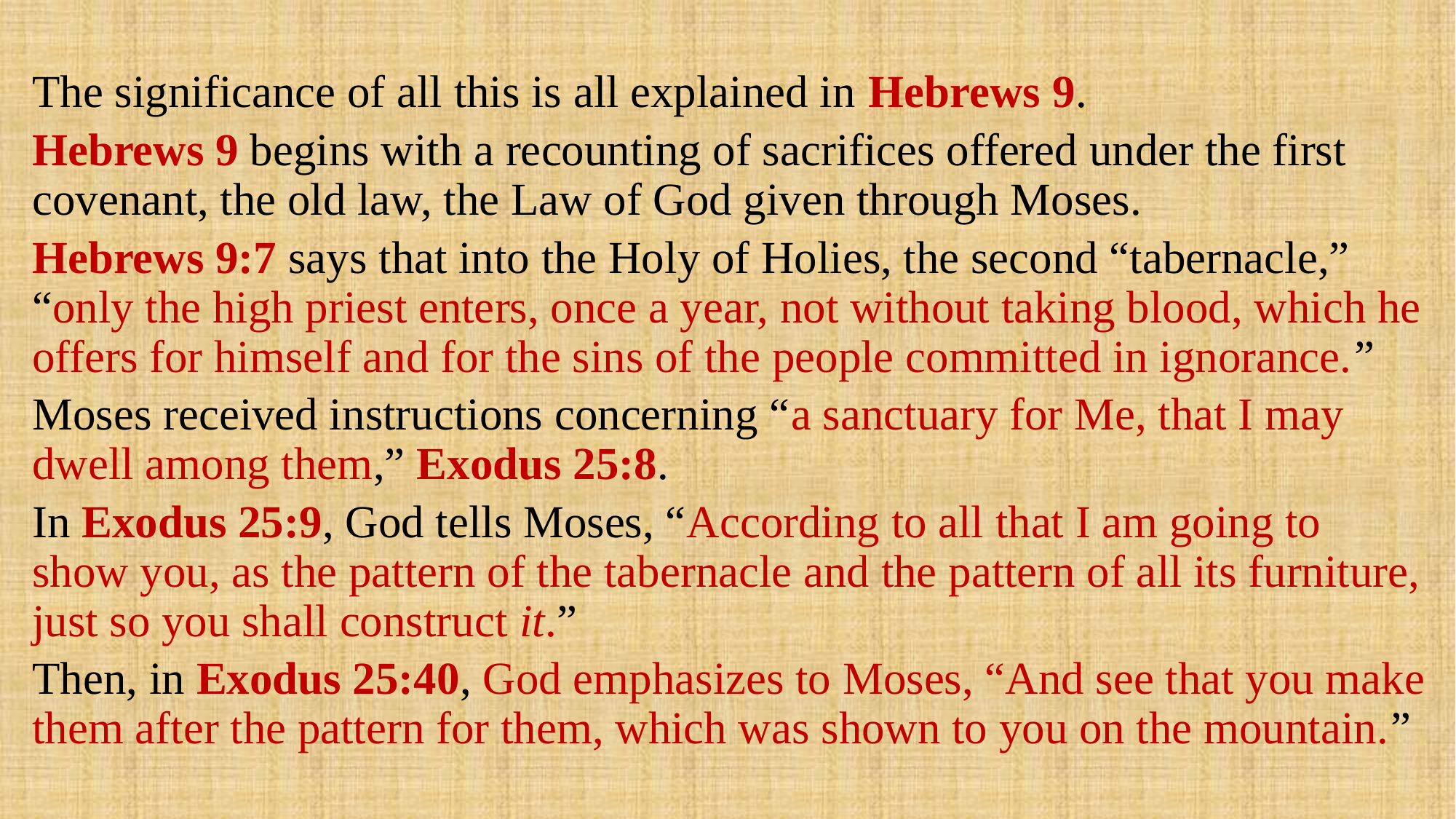

The significance of all this is all explained in Hebrews 9.
Hebrews 9 begins with a recounting of sacrifices offered under the first covenant, the old law, the Law of God given through Moses.
Hebrews 9:7 says that into the Holy of Holies, the second “tabernacle,” “only the high priest enters, once a year, not without taking blood, which he offers for himself and for the sins of the people committed in ignorance.”
Moses received instructions concerning “a sanctuary for Me, that I may dwell among them,” Exodus 25:8.
In Exodus 25:9, God tells Moses, “According to all that I am going to show you, as the pattern of the tabernacle and the pattern of all its furniture, just so you shall construct it.”
Then, in Exodus 25:40, God emphasizes to Moses, “And see that you make them after the pattern for them, which was shown to you on the mountain.”